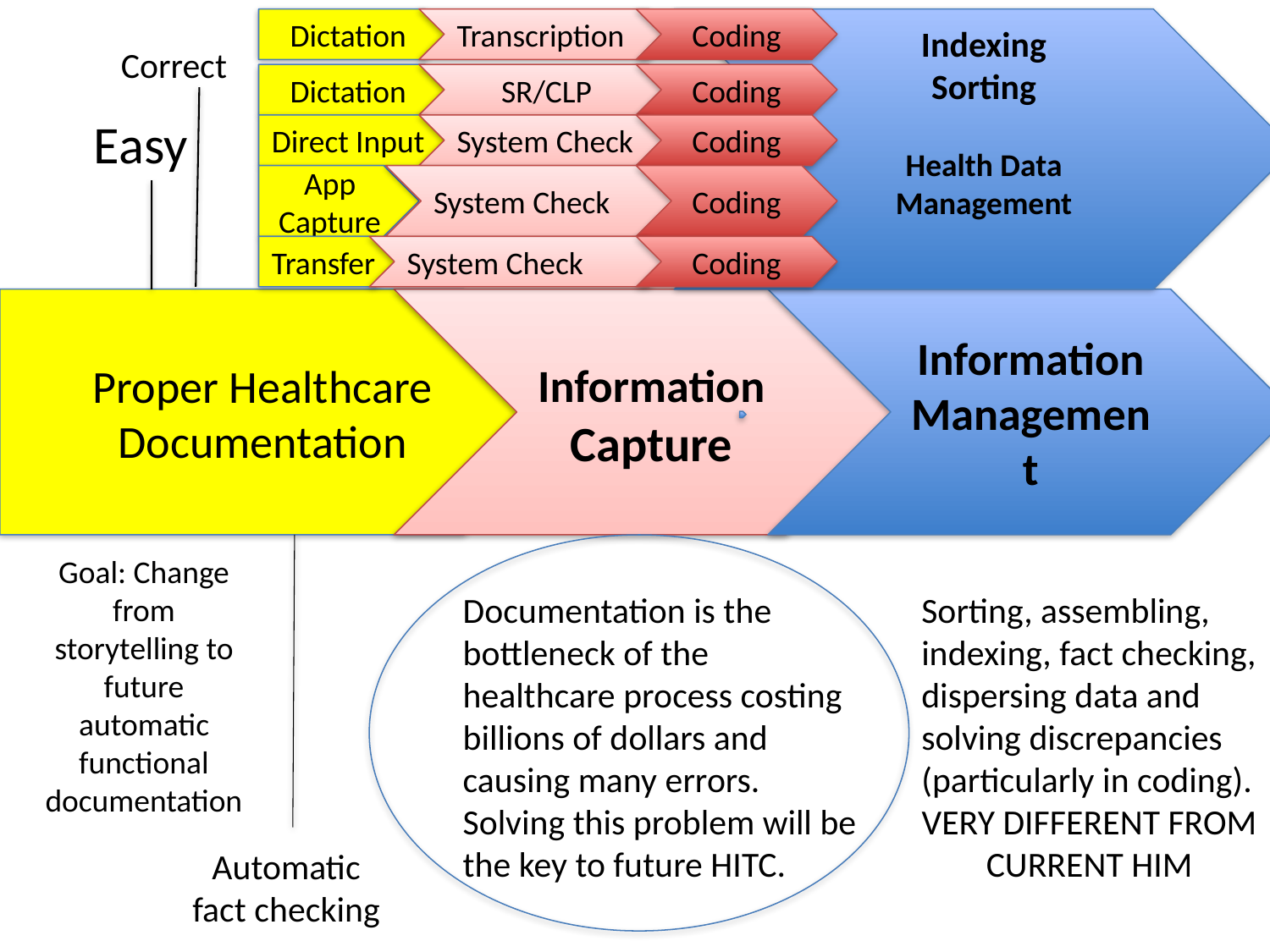

Dictation
Transcription
Coding
Indexing
Sorting

Health Data Management

Coding
Dictation
SR/CLP
Direct Input
System Check
Coding
App Capture
System Check
Coding
Transfer
System Check
Coding

Documentation is the bottleneck of the healthcare process costing billions of dollars and causing many errors.  Solving this problem will be the key to future HITC.
Correct
Easy
Proper Healthcare Documentation
Information Capture
Information Management

Goal: Change from storytelling to future automatic functional documentation
Sorting, assembling, indexing, fact checking, dispersing data and solving discrepancies (particularly in coding).
VERY DIFFERENT FROM CURRENT HIM
Automatic fact checking